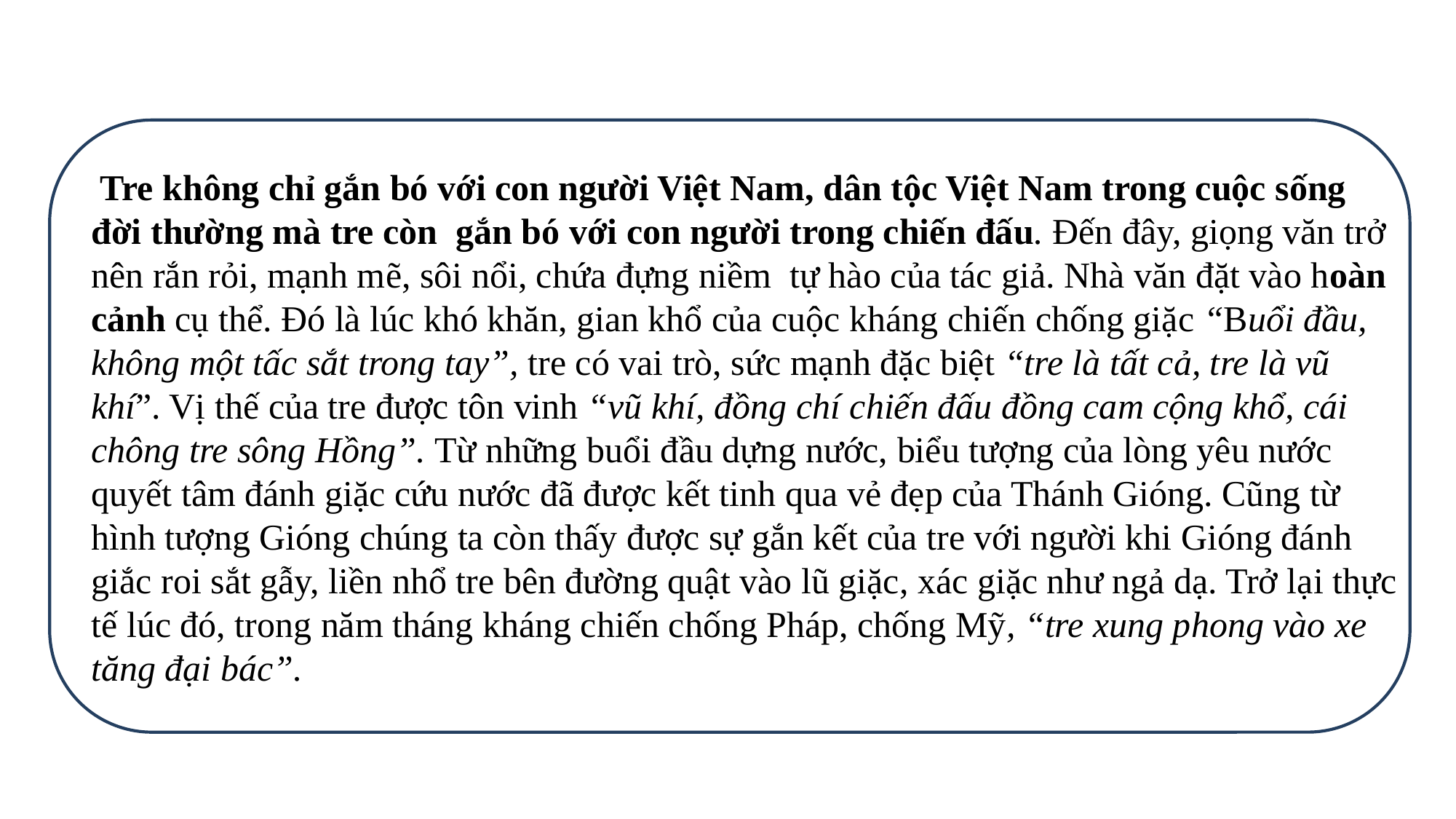

Tre không chỉ gắn bó với con người Việt Nam, dân tộc Việt Nam trong cuộc sống đời thường mà tre còn  gắn bó với con người trong chiến đấu. Đến đây, giọng văn trở nên rắn rỏi, mạnh mẽ, sôi nổi, chứa đựng niềm  tự hào của tác giả. Nhà văn đặt vào hoàn cảnh cụ thể. Đó là lúc khó khăn, gian khổ của cuộc kháng chiến chống giặc “Buổi đầu, không một tấc sắt trong tay”, tre có vai trò, sức mạnh đặc biệt “tre là tất cả, tre là vũ khí”. Vị thế của tre được tôn vinh “vũ khí, đồng chí chiến đấu đồng cam cộng khổ, cái chông tre sông Hồng”. Từ những buổi đầu dựng nước, biểu tượng của lòng yêu nước quyết tâm đánh giặc cứu nước đã được kết tinh qua vẻ đẹp của Thánh Gióng. Cũng từ hình tượng Gióng chúng ta còn thấy được sự gắn kết của tre với người khi Gióng đánh giắc roi sắt gẫy, liền nhổ tre bên đường quật vào lũ giặc, xác giặc như ngả dạ. Trở lại thực tế lúc đó, trong năm tháng kháng chiến chống Pháp, chống Mỹ, “tre xung phong vào xe tăng đại bác”.